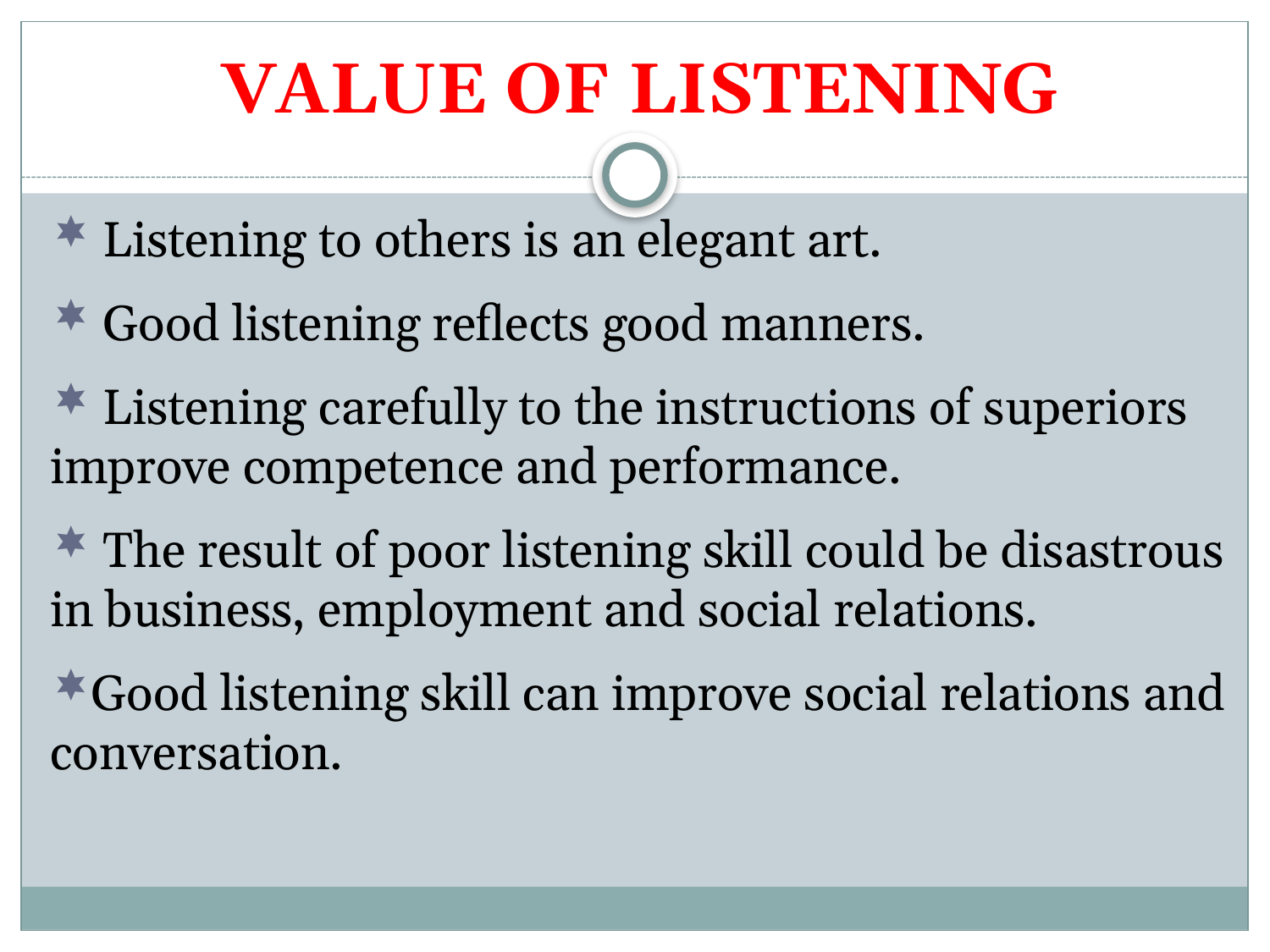

VALUE OF LISTENING

 Listening to others is an elegant art.
 Good listening reflects good manners.
 Listening carefully to the instructions of superiors improve competence and performance.
 The result of poor listening skill could be disastrous in business, employment and social relations.
Good listening skill can improve social relations and conversation.